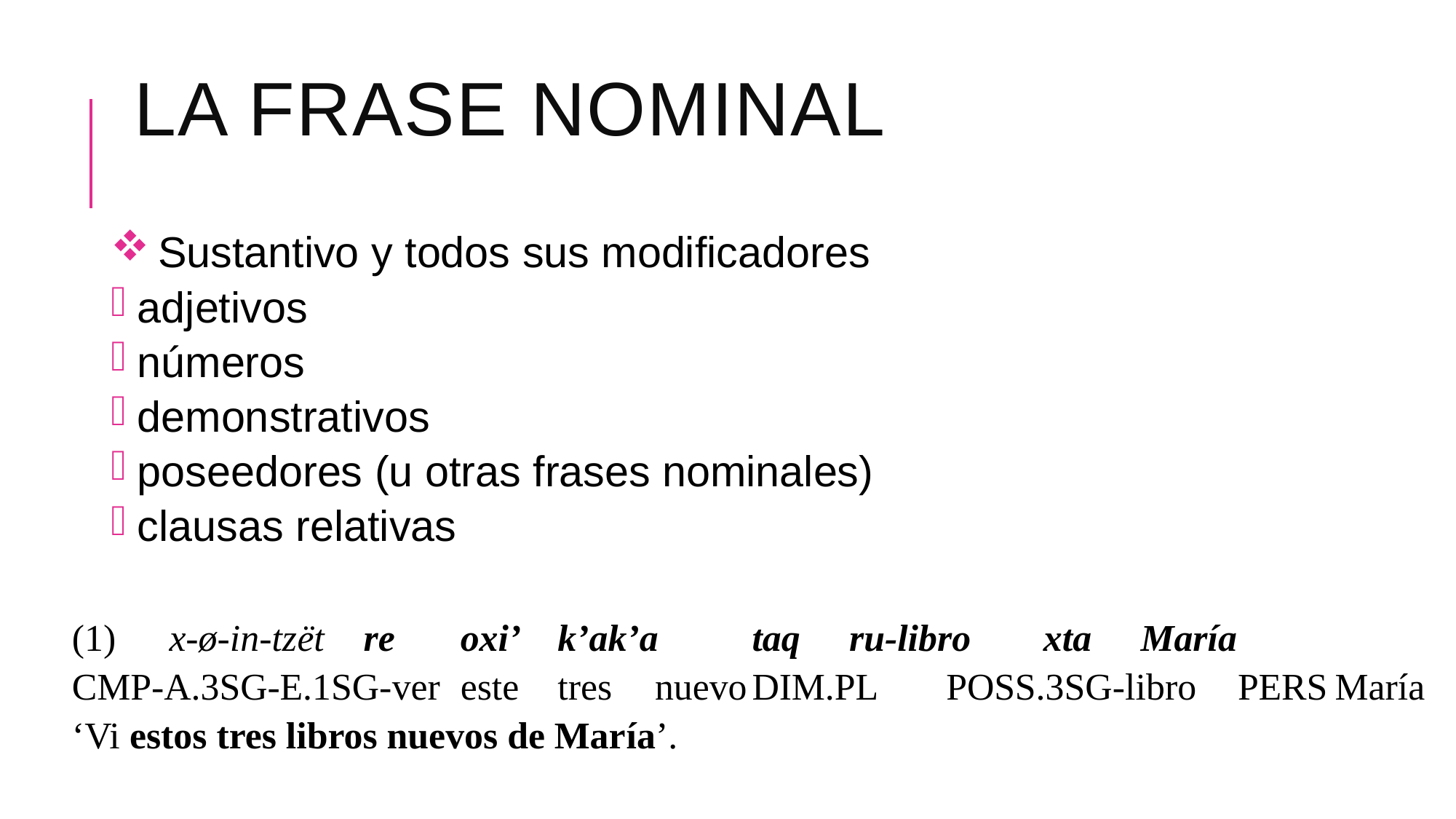

# La Frase Nominal
 Sustantivo y todos sus modificadores
 adjetivos
 números
 demonstrativos
 poseedores (u otras frases nominales)
 clausas relativas

(1)	x-ø-in-tzёt 										re 		oxi’ 	k’ak’a	taq 			ru-libro 						xta 	María
			cmp-a.3sg-e.1sg-ver		este	tres		nuevo		dim.pl	poss.3sg-libro	pers	María
			‘Vi estos tres libros nuevos de María’.